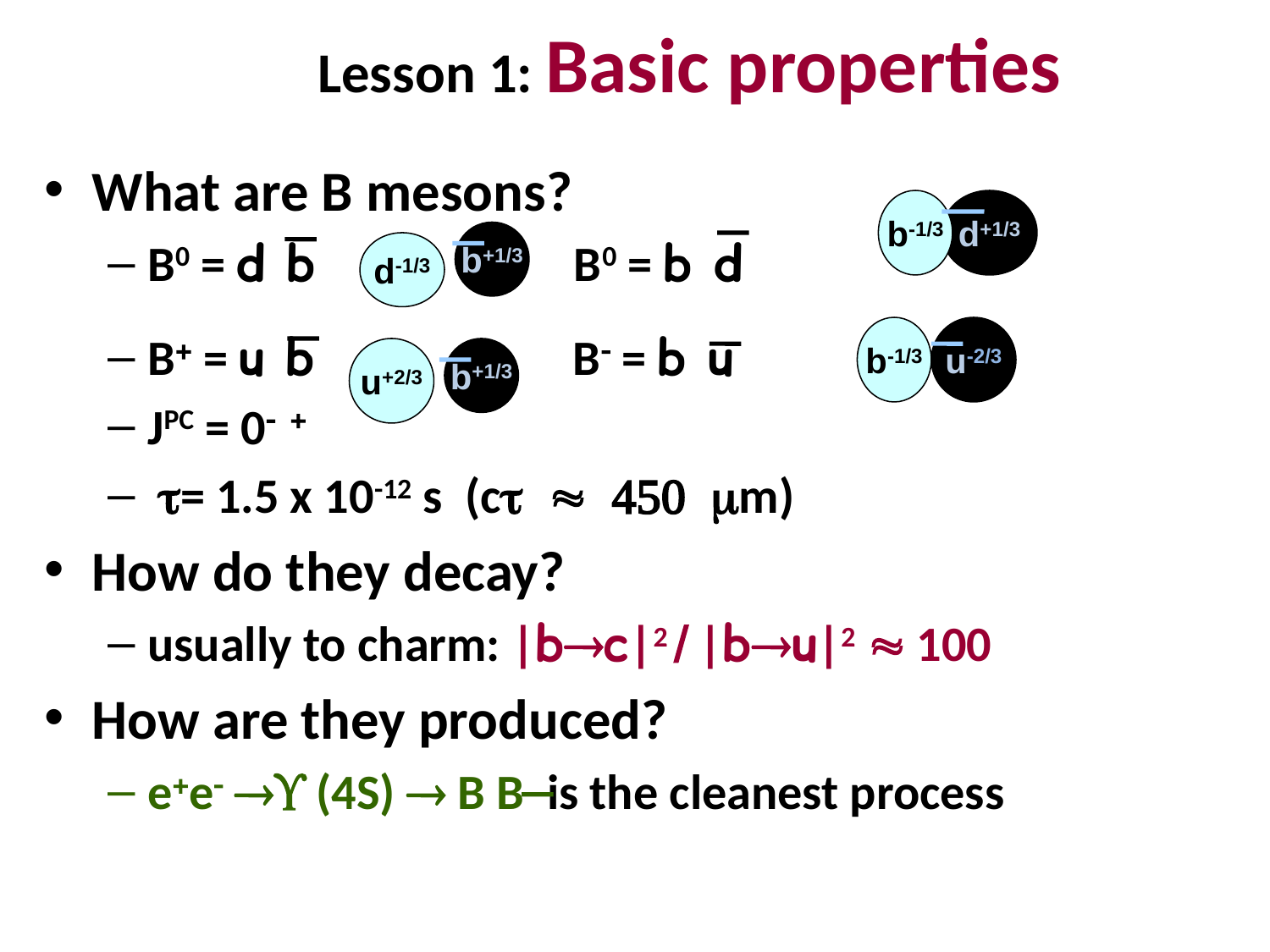

# Lesson 1: Basic properties
What are B mesons?
B0 = d b                       B0 = b d

B+ = u b                       B− = b u
JPC = 0− +
 τ= 1.5 x 10-12 s  (cτ ≈ 450 μm)
How do they decay?
usually to charm: |b→c|2 / |b→u|2 ≈ 100
How are they produced?
e+e− →ϒ (4S) → B B  is the cleanest process

b-1/3
d+1/3

b+1/3
d-1/3

b-1/3
u-2/3

u+2/3
b+1/3